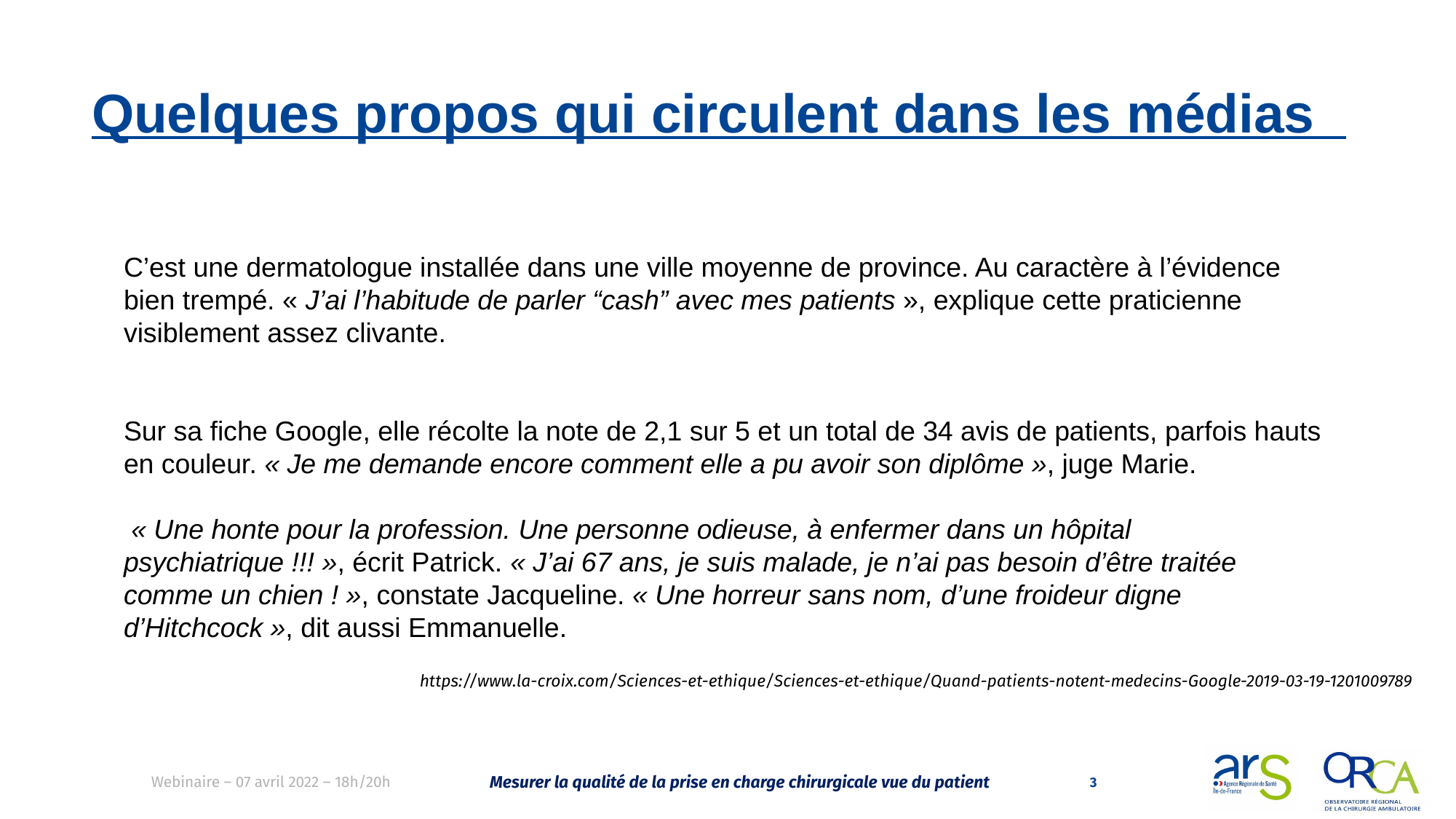

# Quelques propos qui circulent dans les médias
C’est une dermatologue installée dans une ville moyenne de province. Au caractère à l’évidence bien trempé. « J’ai l’habitude de parler “cash” avec mes patients », explique cette praticienne visiblement assez clivante.

Sur sa fiche Google, elle récolte la note de 2,1 sur 5 et un total de 34 avis de patients, parfois hauts en couleur. « Je me demande encore comment elle a pu avoir son diplôme », juge Marie.

 « Une honte pour la profession. Une personne odieuse, à enfermer dans un hôpital psychiatrique !!! », écrit Patrick. « J’ai 67 ans, je suis malade, je n’ai pas besoin d’être traitée comme un chien ! », constate Jacque­line. « Une horreur sans nom, d’une froideur digne d’Hitchcock », dit aussi Emmanuelle.
https://www.la-croix.com/Sciences-et-ethique/Sciences-et-ethique/Quand-patients-notent-medecins-Google-2019-03-19-1201009789
Mesurer la qualité de la prise en charge chirurgicale vue du patient
3
Webinaire – 07 avril 2022 – 18h/20h